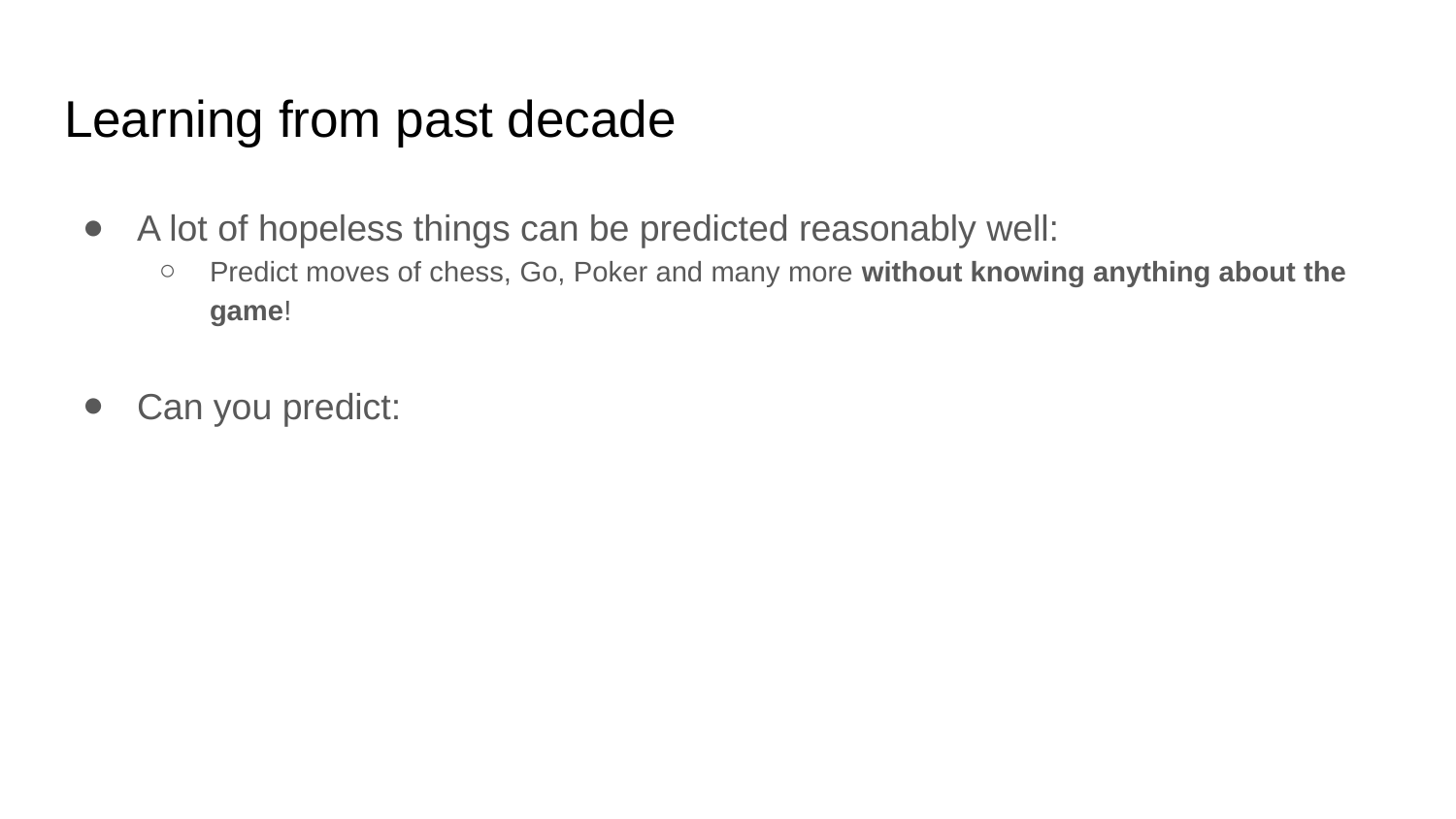

# Learning from past decade
A lot of hopeless things can be predicted reasonably well:
Predict moves of chess, Go, Poker and many more without knowing anything about the game!

Can you predict: